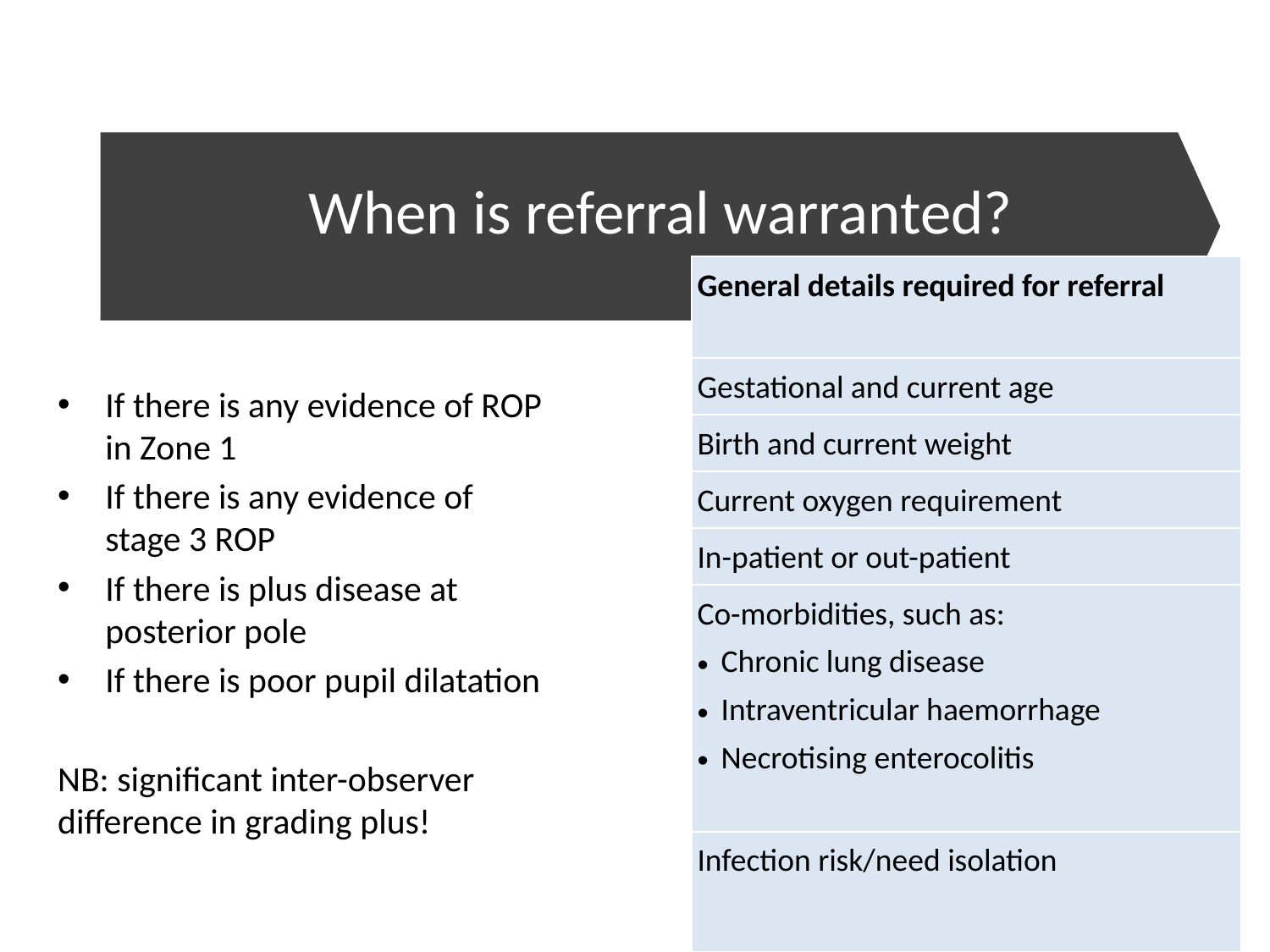

# When is referral warranted?
| General details required for referral |
| --- |
| Gestational and current age |
| Birth and current weight |
| Current oxygen requirement |
| In-patient or out-patient |
| Co-morbidities, such as: Chronic lung disease Intraventricular haemorrhage Necrotising enterocolitis |
| Infection risk/need isolation |
If there is any evidence of ROP in Zone 1
If there is any evidence of stage 3 ROP
If there is plus disease at posterior pole
If there is poor pupil dilatation

NB: significant inter-observer difference in grading plus!